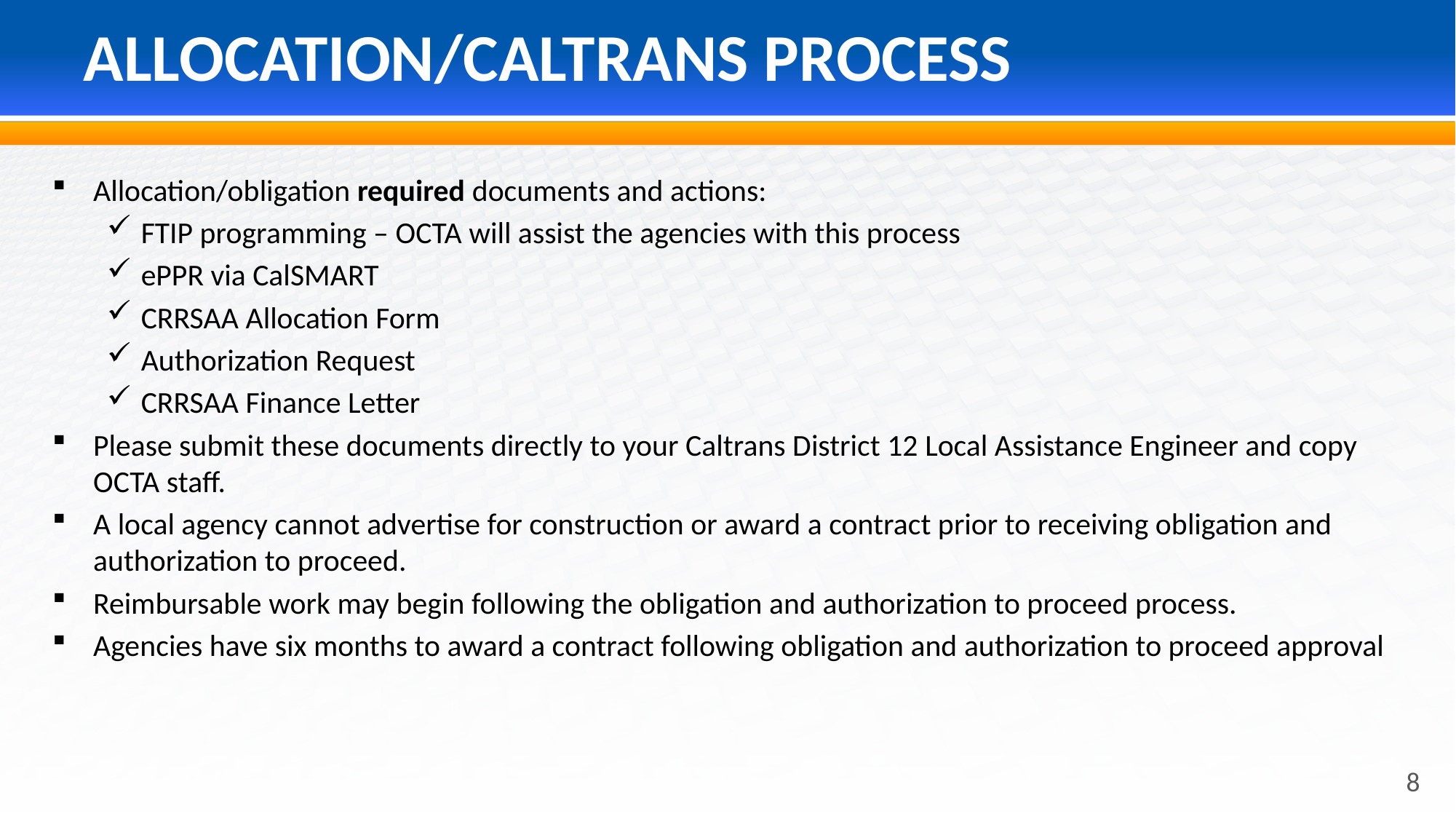

# Allocation/Caltrans process
Allocation/obligation required documents and actions:
FTIP programming – OCTA will assist the agencies with this process
ePPR via CalSMART
CRRSAA Allocation Form
Authorization Request
CRRSAA Finance Letter
Please submit these documents directly to your Caltrans District 12 Local Assistance Engineer and copy OCTA staff.
A local agency cannot advertise for construction or award a contract prior to receiving obligation and authorization to proceed.
Reimbursable work may begin following the obligation and authorization to proceed process.
Agencies have six months to award a contract following obligation and authorization to proceed approval

8